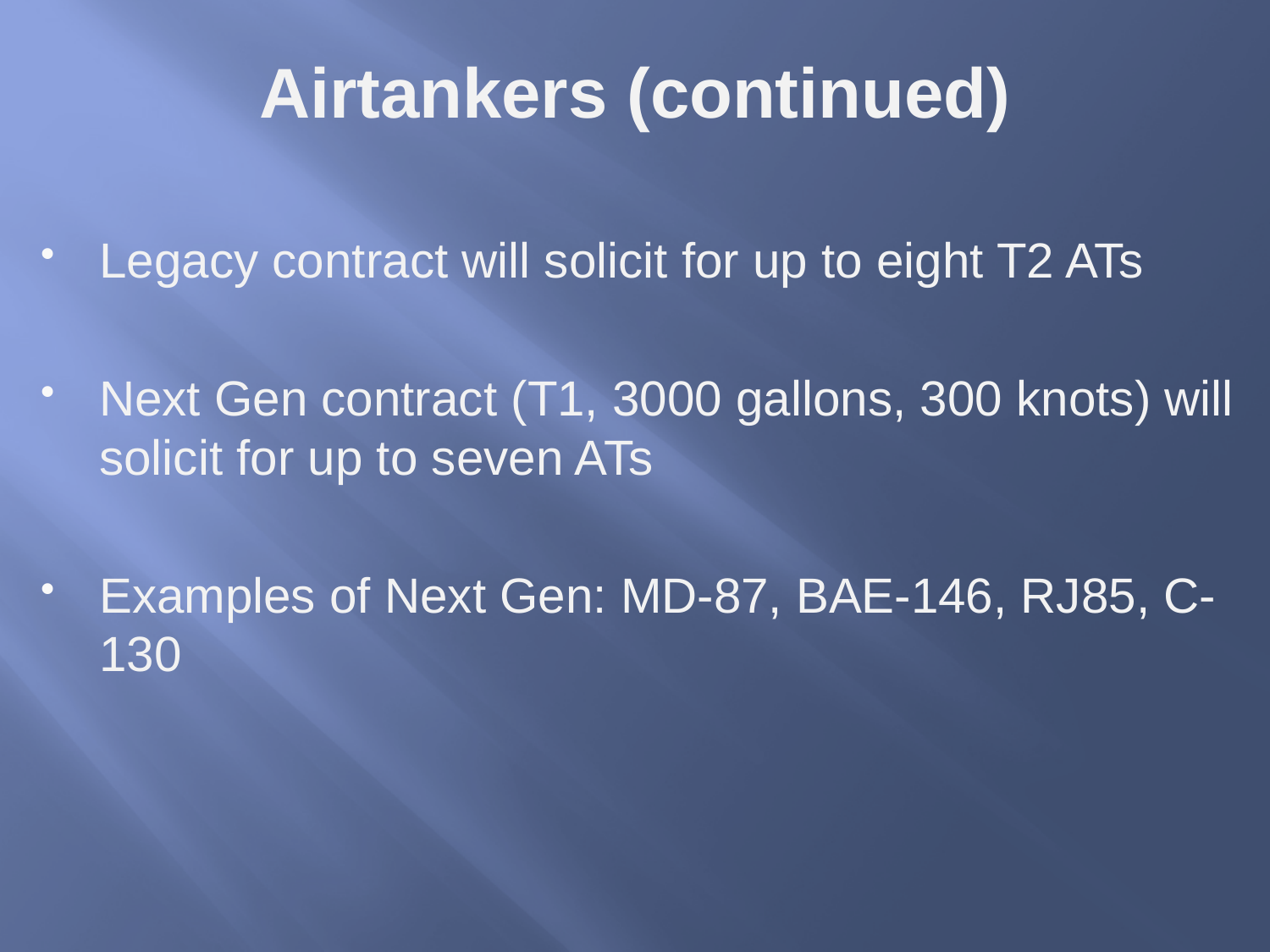

# Airtankers (continued)
Legacy contract will solicit for up to eight T2 ATs

Next Gen contract (T1, 3000 gallons, 300 knots) will solicit for up to seven ATs

Examples of Next Gen: MD-87, BAE-146, RJ85, C-130